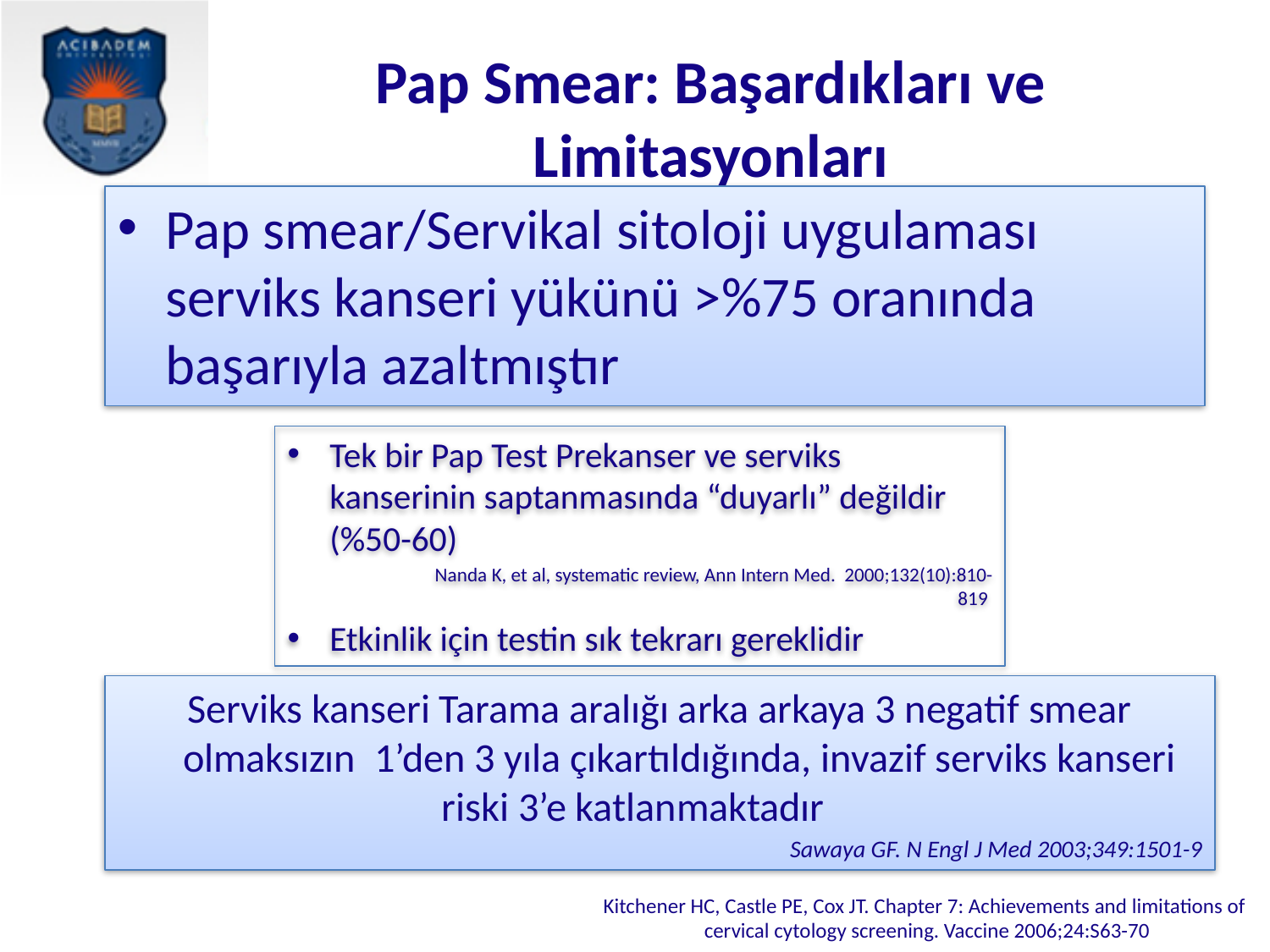

# Pap Smear: Başardıkları ve Limitasyonları
Pap smear/Servikal sitoloji uygulaması serviks kanseri yükünü >%75 oranında başarıyla azaltmıştır

Tek bir Pap Test Prekanser ve serviks kanserinin saptanmasında “duyarlı” değildir (%50-60)
                Nanda K, et al, systematic review, Ann Intern Med.  2000;132(10):810-819
Etkinlik için testin sık tekrarı gereklidir
Serviks kanseri Tarama aralığı arka arkaya 3 negatif smear olmaksızın  1’den 3 yıla çıkartıldığında, invazif serviks kanseri riski 3’e katlanmaktadır
Sawaya GF. N Engl J Med 2003;349:1501-9
Kitchener HC, Castle PE, Cox JT. Chapter 7: Achievements and limitations of
cervical cytology screening. Vaccine 2006;24:S63-70